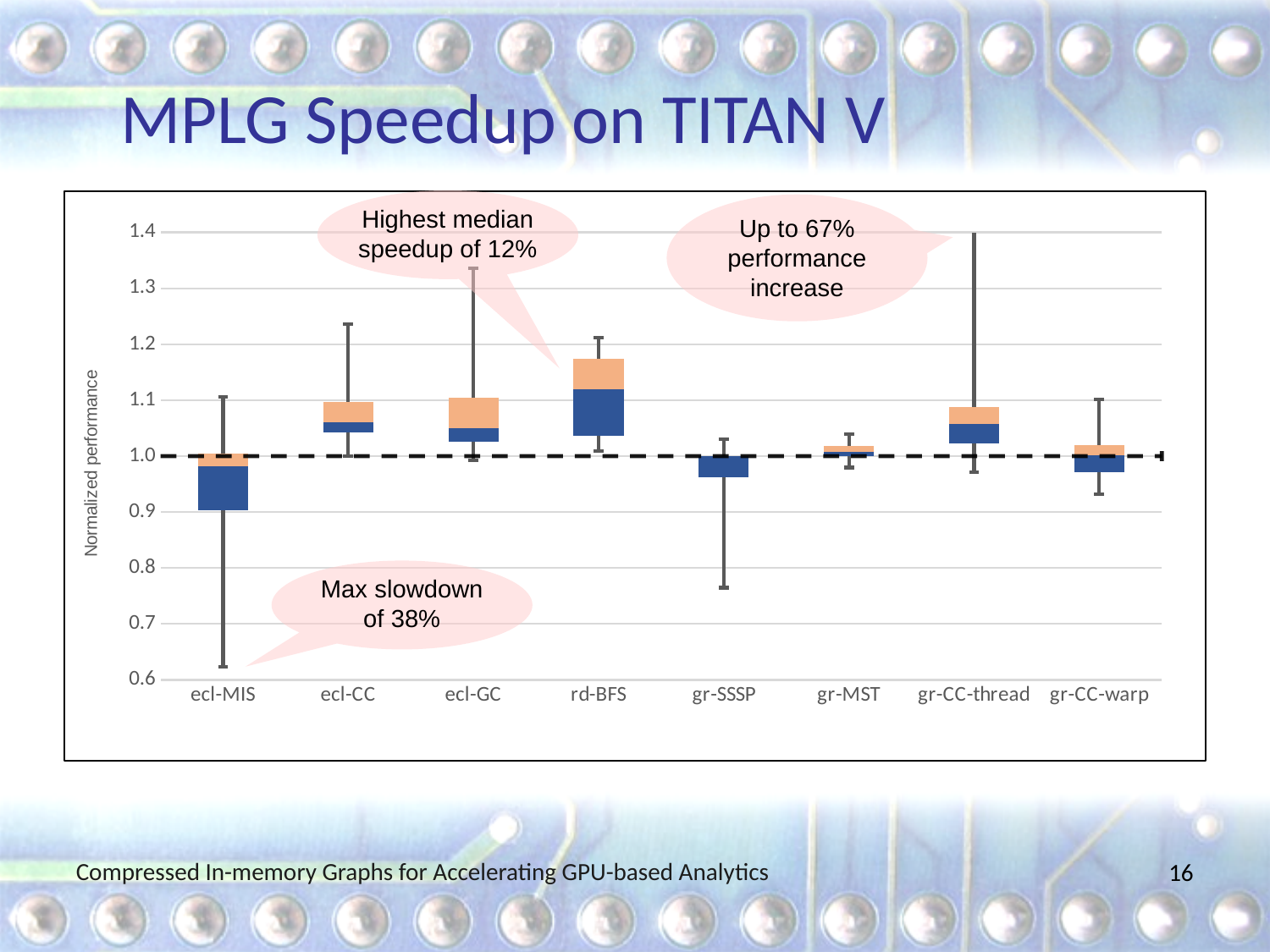

# MPLG Speedup on TITAN V

[unsupported chart]

Highest median speedup of 12%
Up to 67% performance increase

Max slowdown of 38%
Compressed In-memory Graphs for Accelerating GPU-based Analytics
16